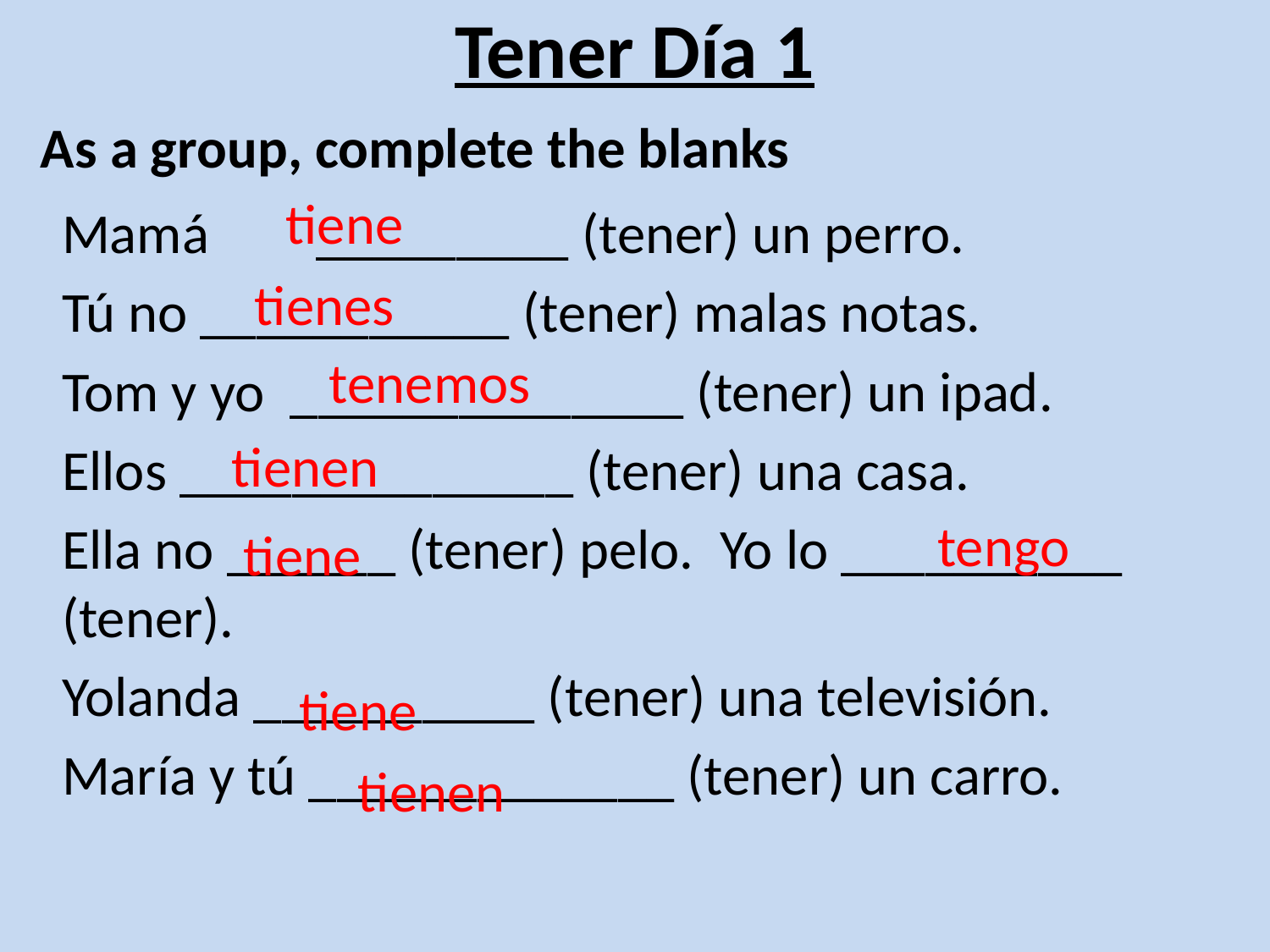

# Tener Día 1
As a group, complete the blanks
tiene
Mamá	_________ (tener) un perro.
Tú no ___________ (tener) malas notas.
Tom y yo  ______________ (tener) un ipad.
Ellos ______________ (tener) una casa.
Ella no ______ (tener) pelo.  Yo lo __________ (tener).
Yolanda __________ (tener) una televisión.
María y tú _____________ (tener) un carro.
tienes
tenemos
tienen
tengo
tiene
tiene
tienen